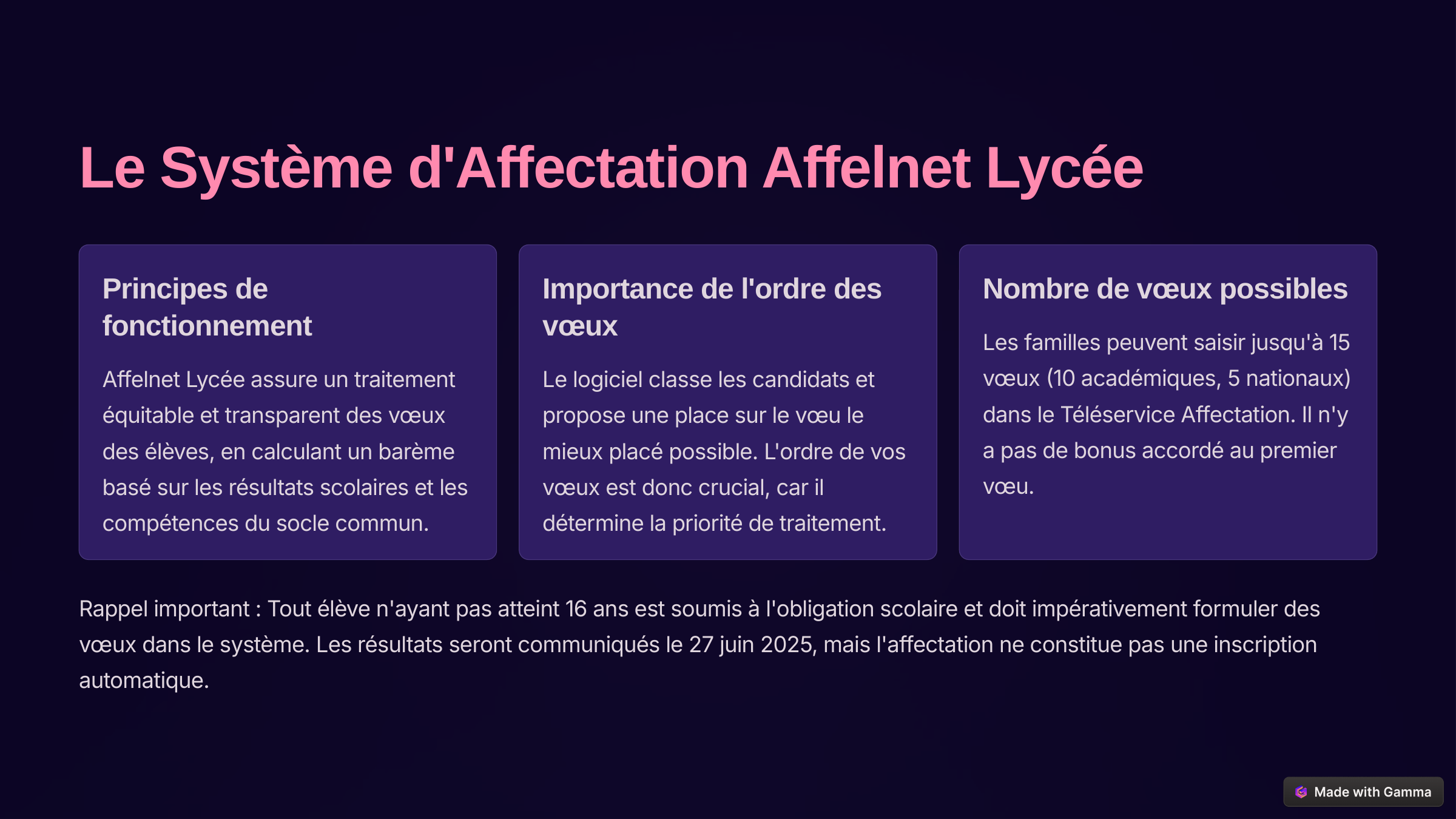

Le Système d'Affectation Affelnet Lycée

Principes de fonctionnement
Importance de l'ordre des vœux
Nombre de vœux possibles
Les familles peuvent saisir jusqu'à 15 vœux (10 académiques, 5 nationaux) dans le Téléservice Affectation. Il n'y a pas de bonus accordé au premier vœu.
Affelnet Lycée assure un traitement équitable et transparent des vœux des élèves, en calculant un barème basé sur les résultats scolaires et les compétences du socle commun.
Le logiciel classe les candidats et propose une place sur le vœu le mieux placé possible. L'ordre de vos vœux est donc crucial, car il détermine la priorité de traitement.
Rappel important : Tout élève n'ayant pas atteint 16 ans est soumis à l'obligation scolaire et doit impérativement formuler des vœux dans le système. Les résultats seront communiqués le 27 juin 2025, mais l'affectation ne constitue pas une inscription automatique.